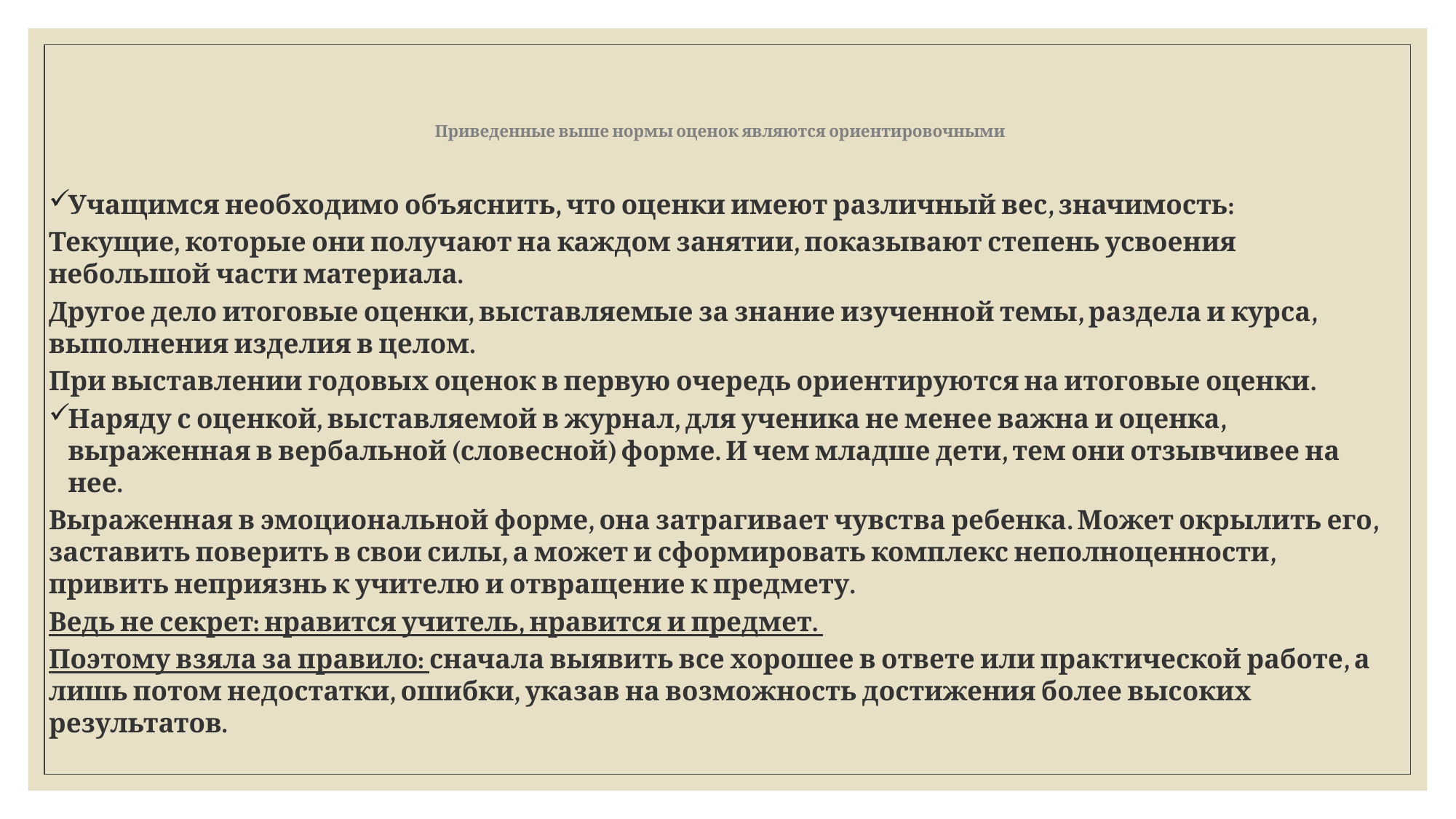

# Приведенные выше нормы оценок являются ориентировочными
Учащимся необходимо объяснить, что оценки имеют различный вес, значимость:
Текущие, которые они получают на каждом занятии, показывают степень усвоения небольшой части материала.
Другое дело итоговые оценки, выставляемые за знание изученной темы, раздела и курса, выполнения изделия в целом.
При выставлении годовых оценок в первую очередь ориентируются на итоговые оценки.
Наряду с оценкой, выставляемой в журнал, для ученика не менее важна и оценка, выраженная в вербальной (словесной) форме. И чем младше дети, тем они отзывчивее на нее.
Выраженная в эмоциональной форме, она затрагивает чувства ребенка. Может окрылить его, заставить поверить в свои силы, а может и сформировать комплекс неполноценности, привить неприязнь к учителю и отвращение к предмету.
Ведь не секрет: нравится учитель, нравится и предмет.
Поэтому взяла за правило: сначала выявить все хорошее в ответе или практической работе, а лишь потом недостатки, ошибки, указав на возможность достижения более высоких результатов.